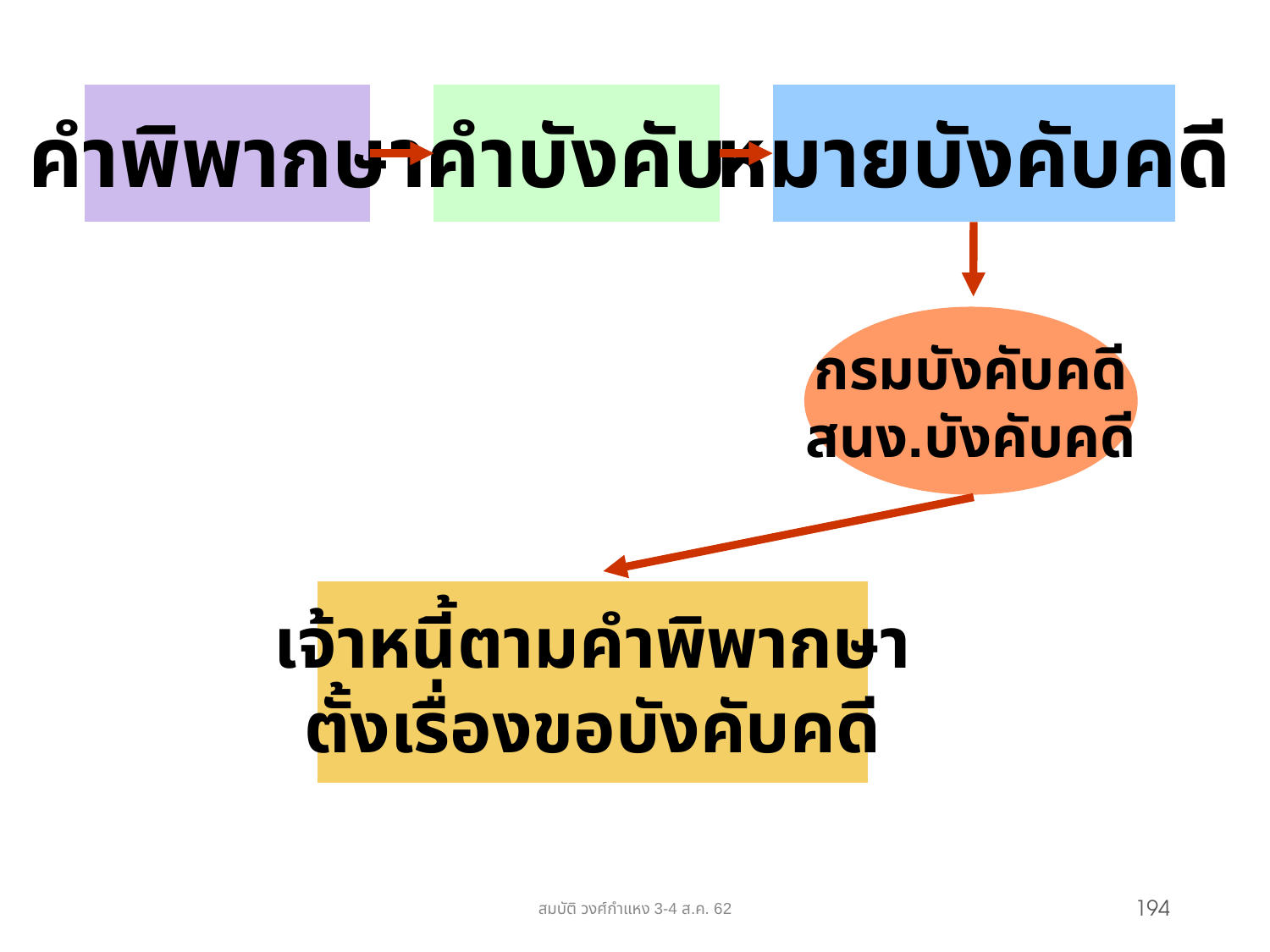

คำพิพากษา
คำบังคับ
หมายบังคับคดี
กรมบังคับคดี
สนง.บังคับคดี
เจ้าหนี้ตามคำพิพากษา
ตั้งเรื่องขอบังคับคดี
สมบัติ วงศ์กำแหง 3-4 ส.ค. 62
194